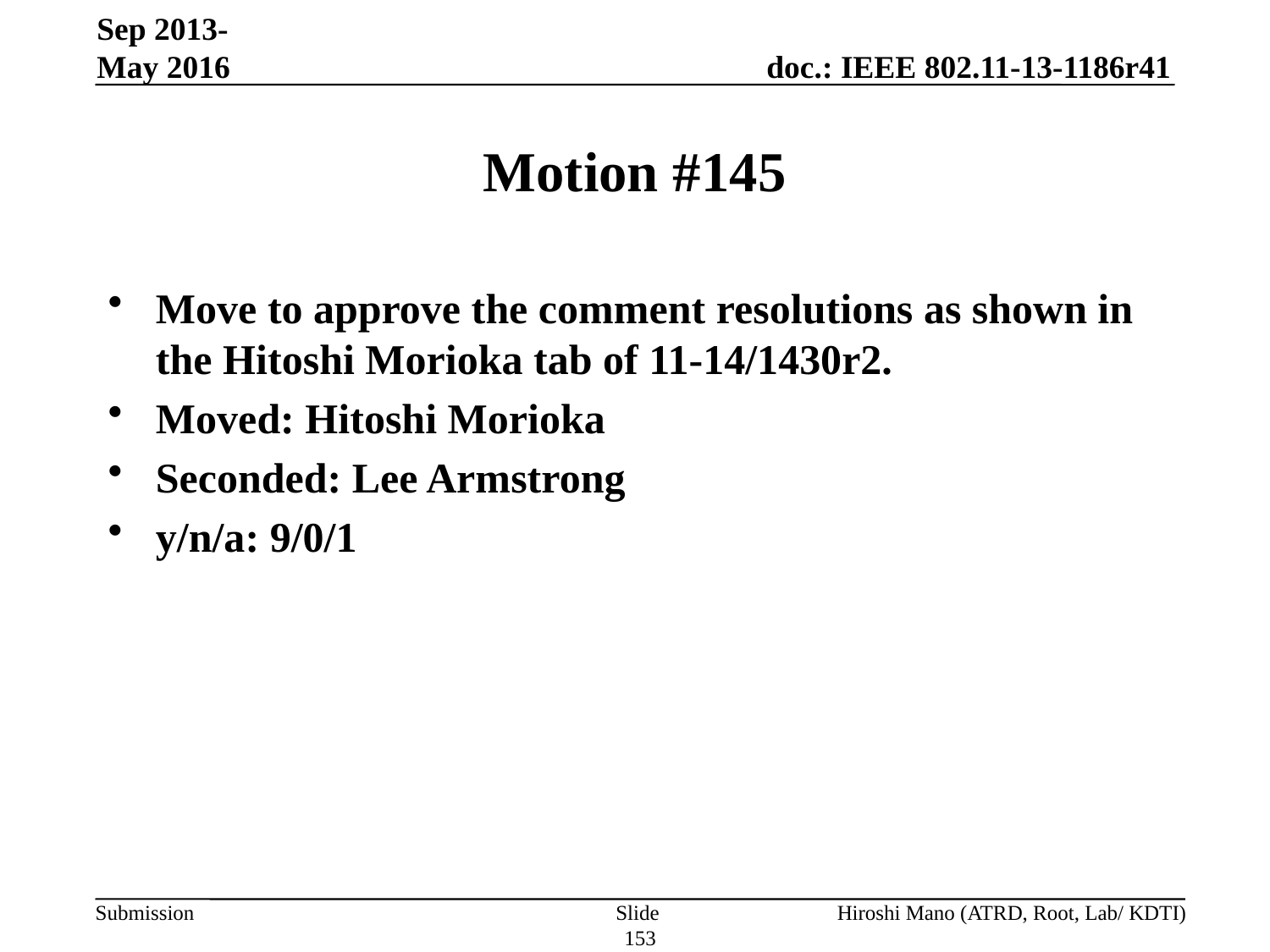

Sep 2013-May 2016
# Motion #145
Move to approve the comment resolutions as shown in the Hitoshi Morioka tab of 11-14/1430r2.
Moved: Hitoshi Morioka
Seconded: Lee Armstrong
y/n/a: 9/0/1

Slide 153
Hiroshi Mano (ATRD, Root, Lab/ KDTI)